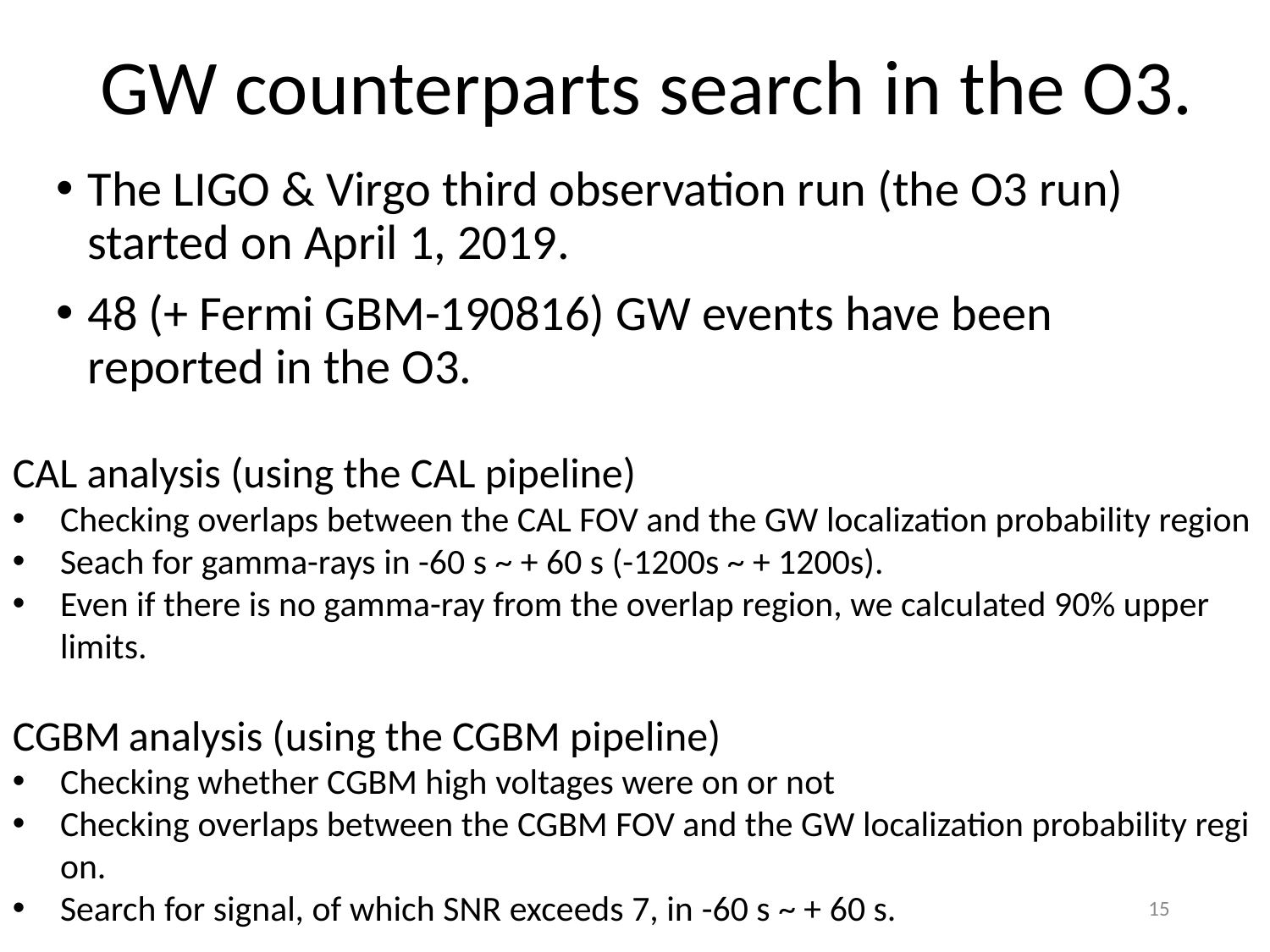

# GW counterparts search in the O3.
The LIGO & Virgo third observation run (the O3 run) started on April 1, 2019.
48 (+ Fermi GBM-190816) GW events have been reported in the O3.
CAL analysis (using the CAL pipeline)
Checking overlaps between the CAL FOV and the GW localization probability region
Seach for gamma-rays in -60 s ~ + 60 s (-1200s ~ + 1200s).
Even if there is no gamma-ray from the overlap region, we calculated 90% upper limits.

CGBM analysis (using the CGBM pipeline)
Checking whether CGBM high voltages were on or not
Checking overlaps between the CGBM FOV and the GW localization probability region.
Search for signal, of which SNR exceeds 7, in -60 s ~ + 60 s.

15